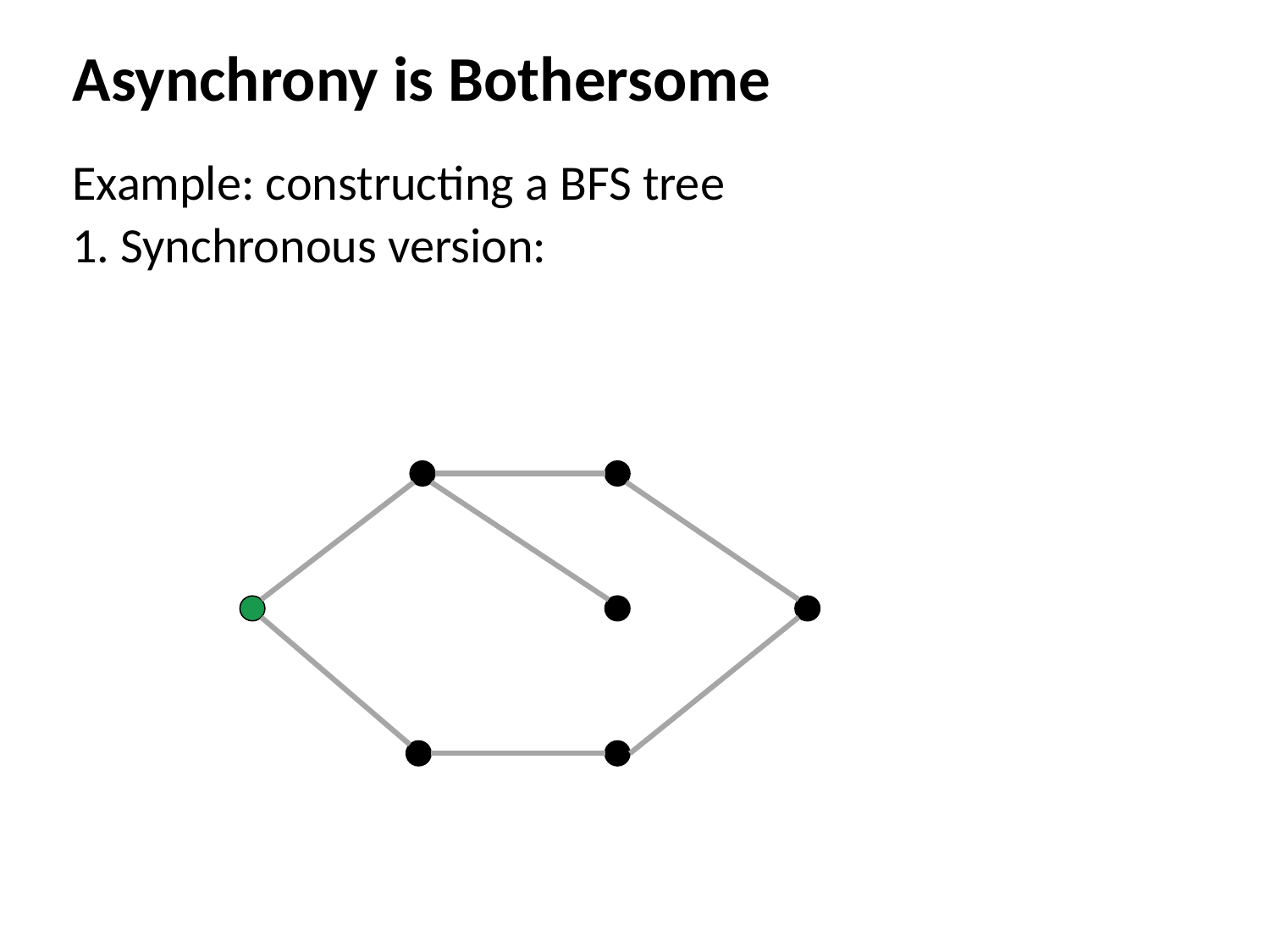

Asynchrony is Bothersome
Example: constructing a BFS tree
1. Synchronous version: